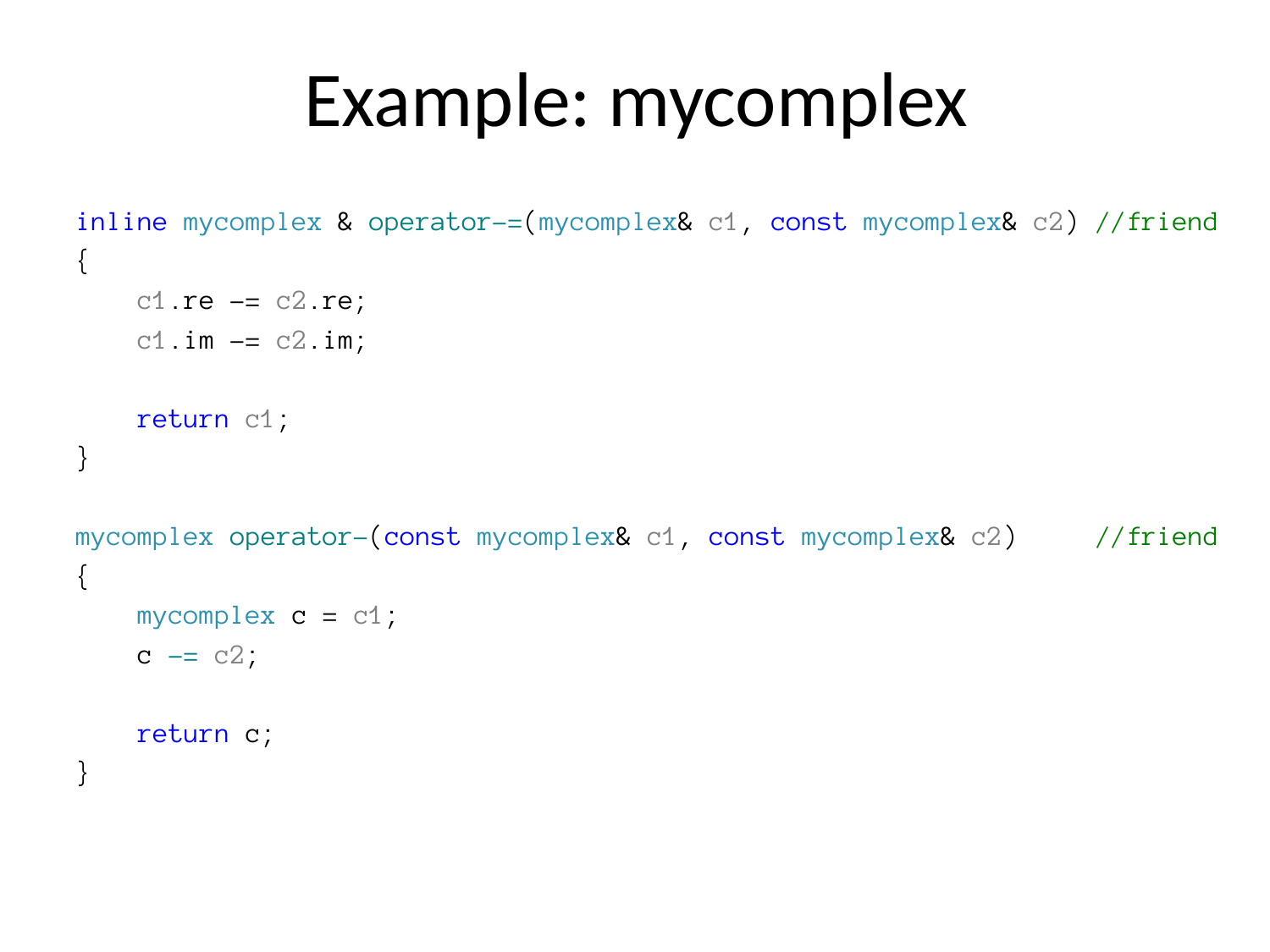

# Example: mycomplex
inline mycomplex & operator-=(mycomplex& c1, const mycomplex& c2) //friend
{
    c1.re -= c2.re;
    c1.im -= c2.im;

    return c1;
}

mycomplex operator-(const mycomplex& c1, const mycomplex& c2)     //friend
{
    mycomplex c = c1;
    c -= c2;

    return c;
}